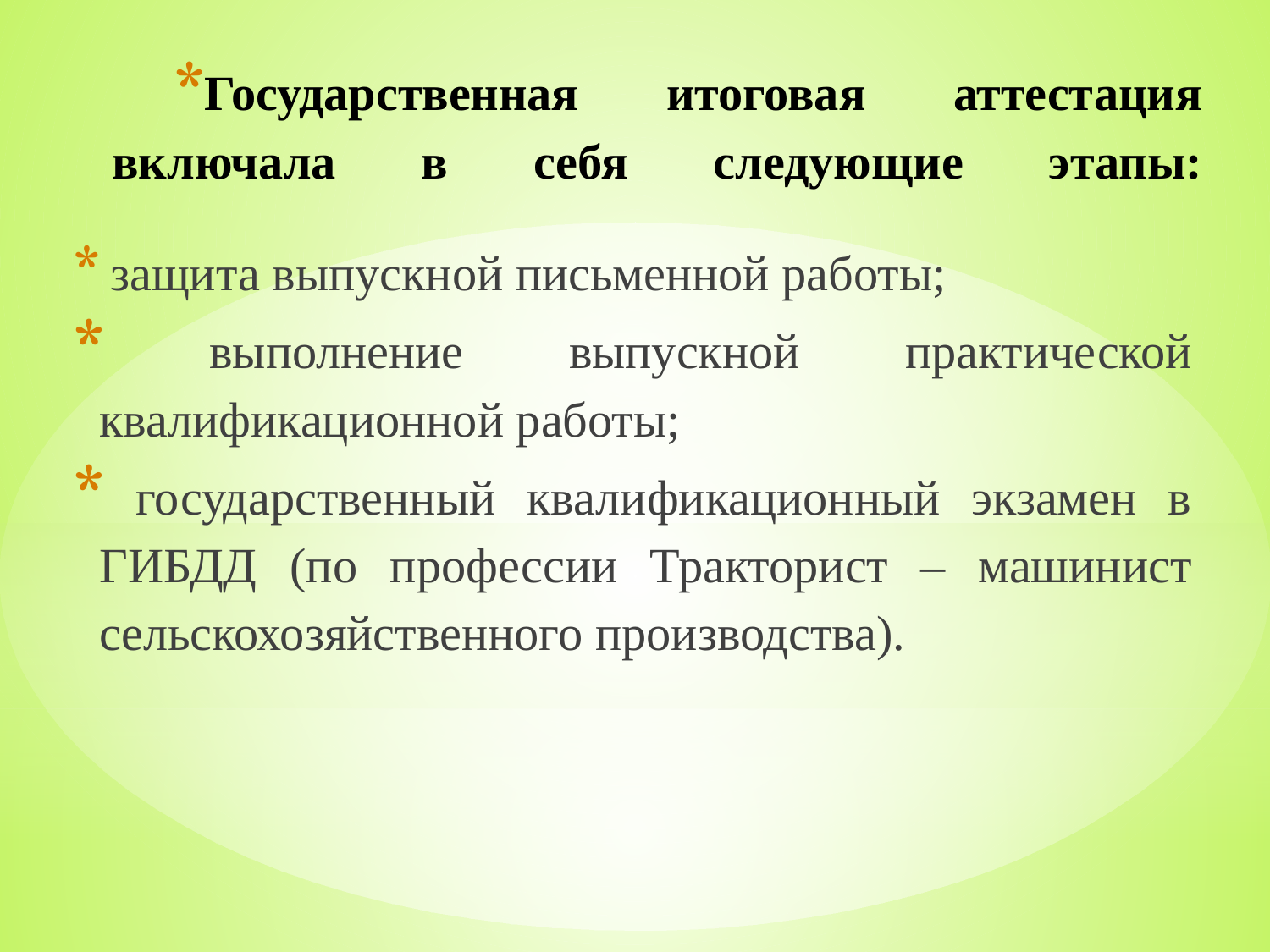

# Государственная итоговая аттестация включала в себя следующие этапы:
 защита выпускной письменной работы;
 выполнение выпускной практической квалификационной работы;
 государственный квалификационный экзамен в ГИБДД (по профессии Тракторист – машинист сельскохозяйственного производства).